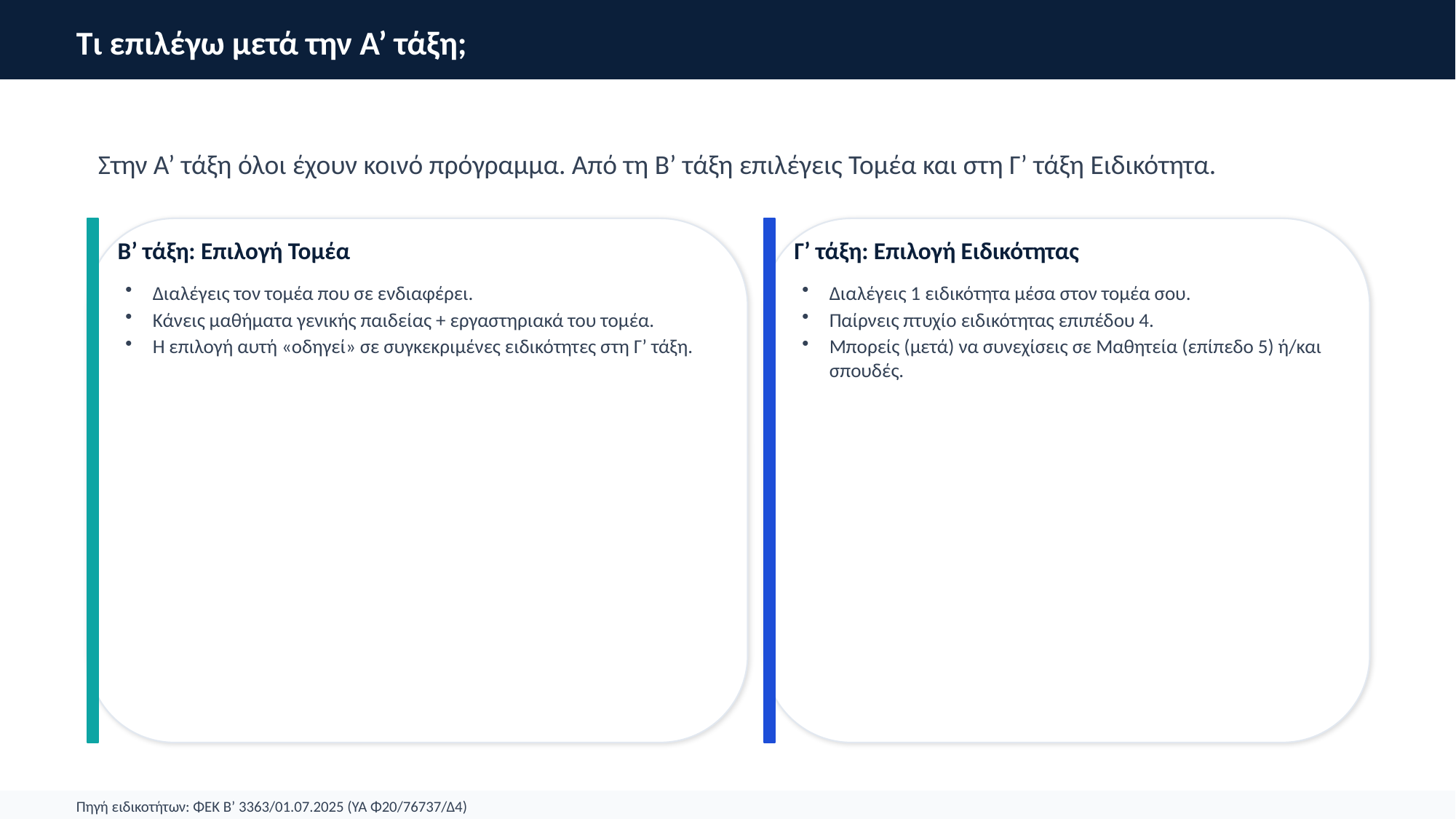

Τι επιλέγω μετά την Α’ τάξη;
Στην Α’ τάξη όλοι έχουν κοινό πρόγραμμα. Από τη Β’ τάξη επιλέγεις Τομέα και στη Γ’ τάξη Ειδικότητα.

Β’ τάξη: Επιλογή Τομέα
Γ’ τάξη: Επιλογή Ειδικότητας
Διαλέγεις τον τομέα που σε ενδιαφέρει.
Κάνεις μαθήματα γενικής παιδείας + εργαστηριακά του τομέα.
Η επιλογή αυτή «οδηγεί» σε συγκεκριμένες ειδικότητες στη Γ’ τάξη.
Διαλέγεις 1 ειδικότητα μέσα στον τομέα σου.
Παίρνεις πτυχίο ειδικότητας επιπέδου 4.
Μπορείς (μετά) να συνεχίσεις σε Μαθητεία (επίπεδο 5) ή/και σπουδές.

Πηγή ειδικοτήτων: ΦΕΚ Β’ 3363/01.07.2025 (ΥΑ Φ20/76737/Δ4)